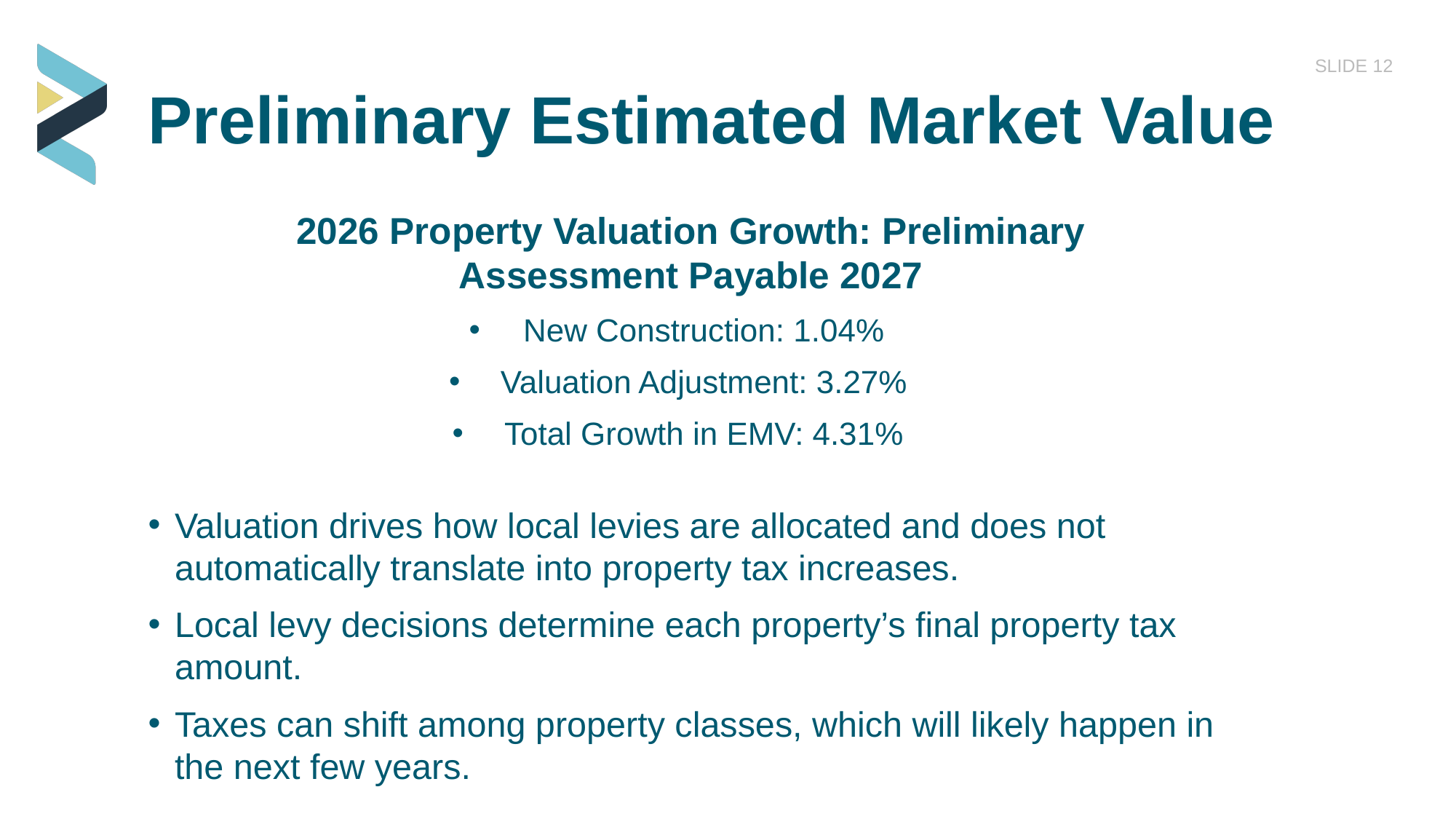

# Preliminary Estimated Market Value
SLIDE 12
2026 Property Valuation Growth: Preliminary Assessment Payable 2027
New Construction: 1.04%
Valuation Adjustment: 3.27%
Total Growth in EMV: 4.31%

Valuation drives how local levies are allocated and does not automatically translate into property tax increases.
Local levy decisions determine each property’s final property tax amount.
Taxes can shift among property classes, which will likely happen in the next few years.